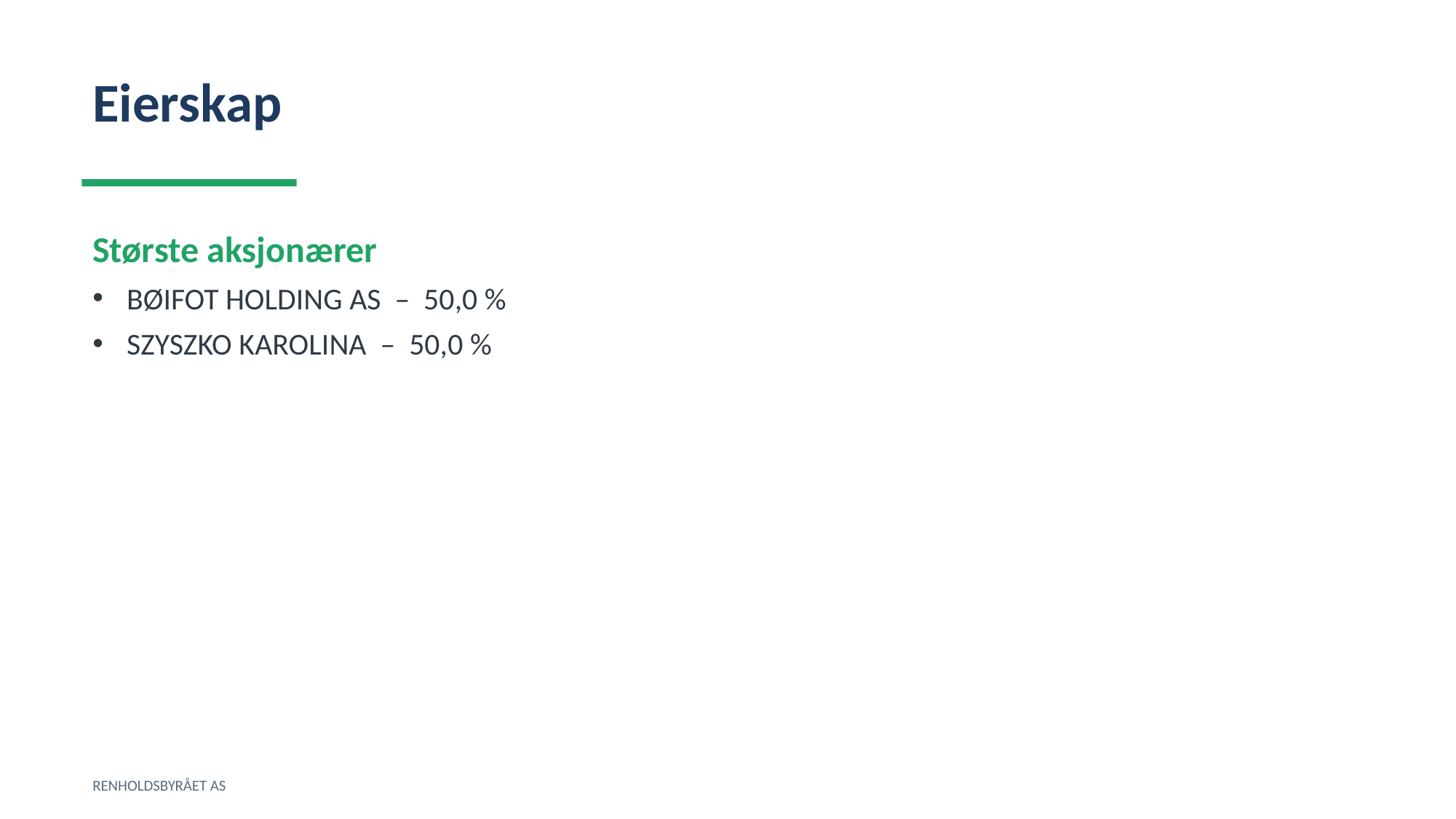

Eierskap

Største aksjonærer
BØIFOT HOLDING AS  –  50,0 %
SZYSZKO KAROLINA  –  50,0 %
RENHOLDSBYRÅET AS